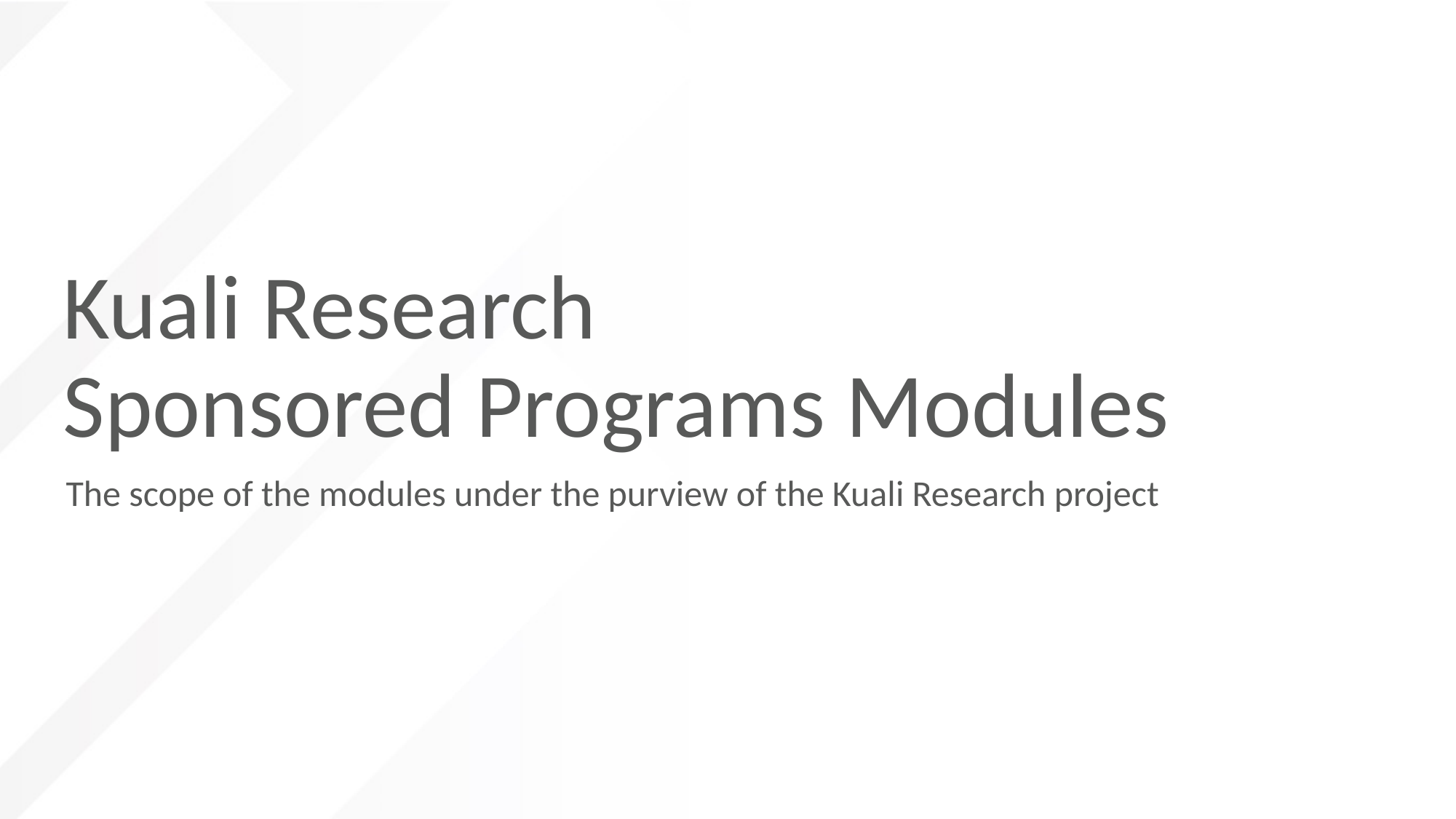

# Kuali Research Sponsored Programs Modules
The scope of the modules under the purview of the Kuali Research project
2